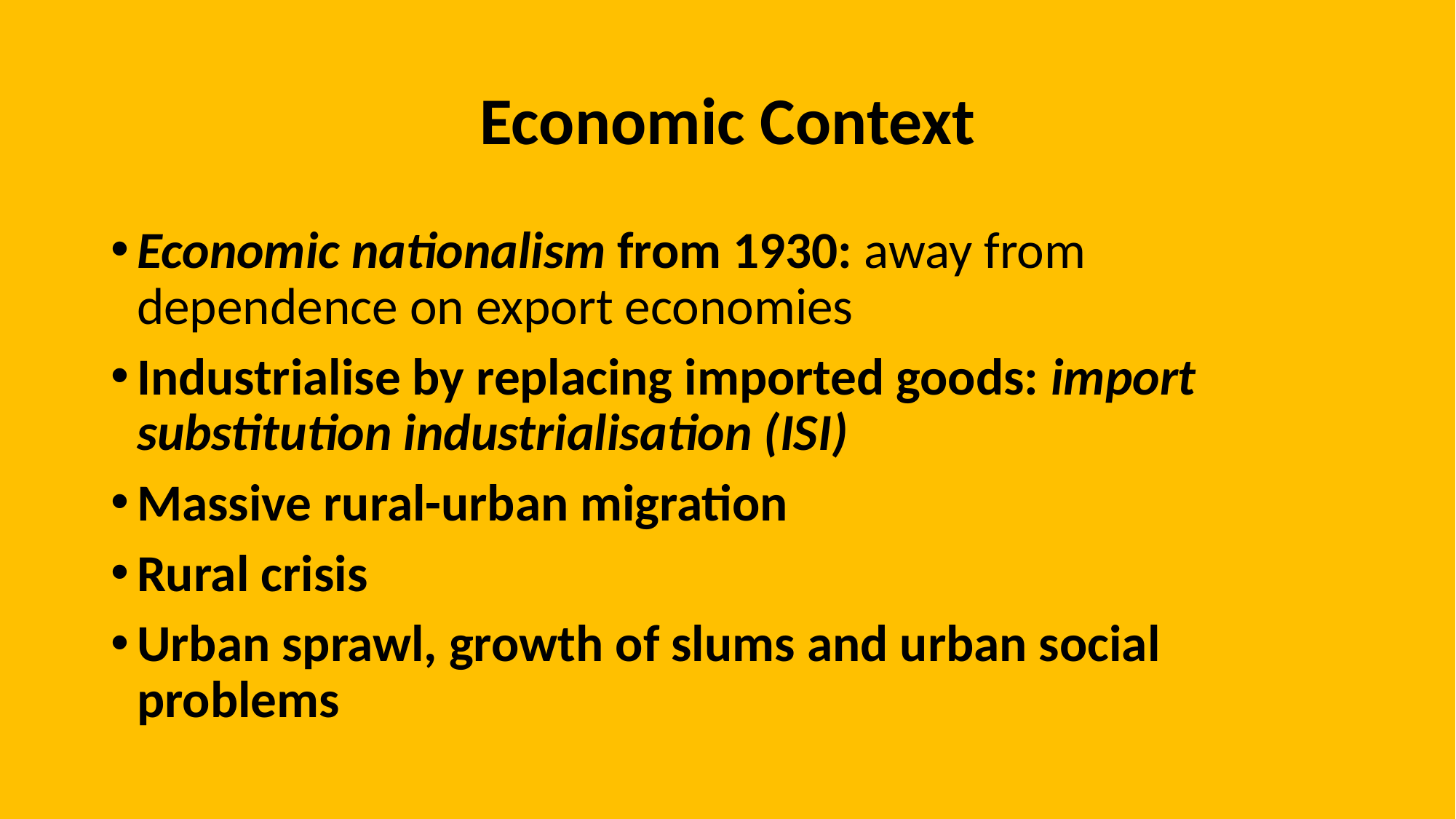

# Economic Context
Economic nationalism from 1930: away from dependence on export economies
Industrialise by replacing imported goods: import substitution industrialisation (ISI)
Massive rural-urban migration
Rural crisis
Urban sprawl, growth of slums and urban social problems